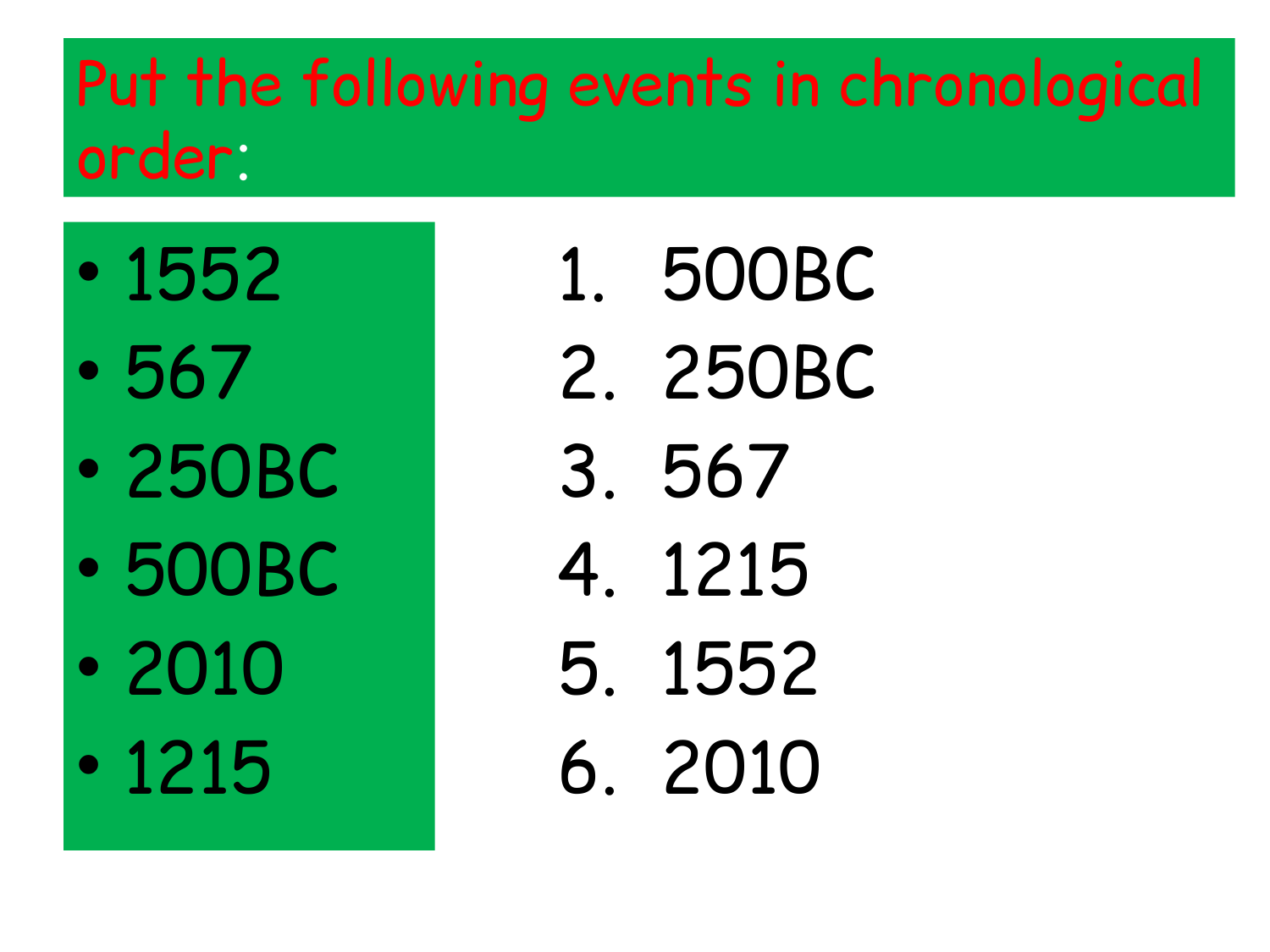

# Put the following events in chronological order:
500BC
250BC
567
1215
1552
2010

1552
567
250BC
500BC
2010
1215